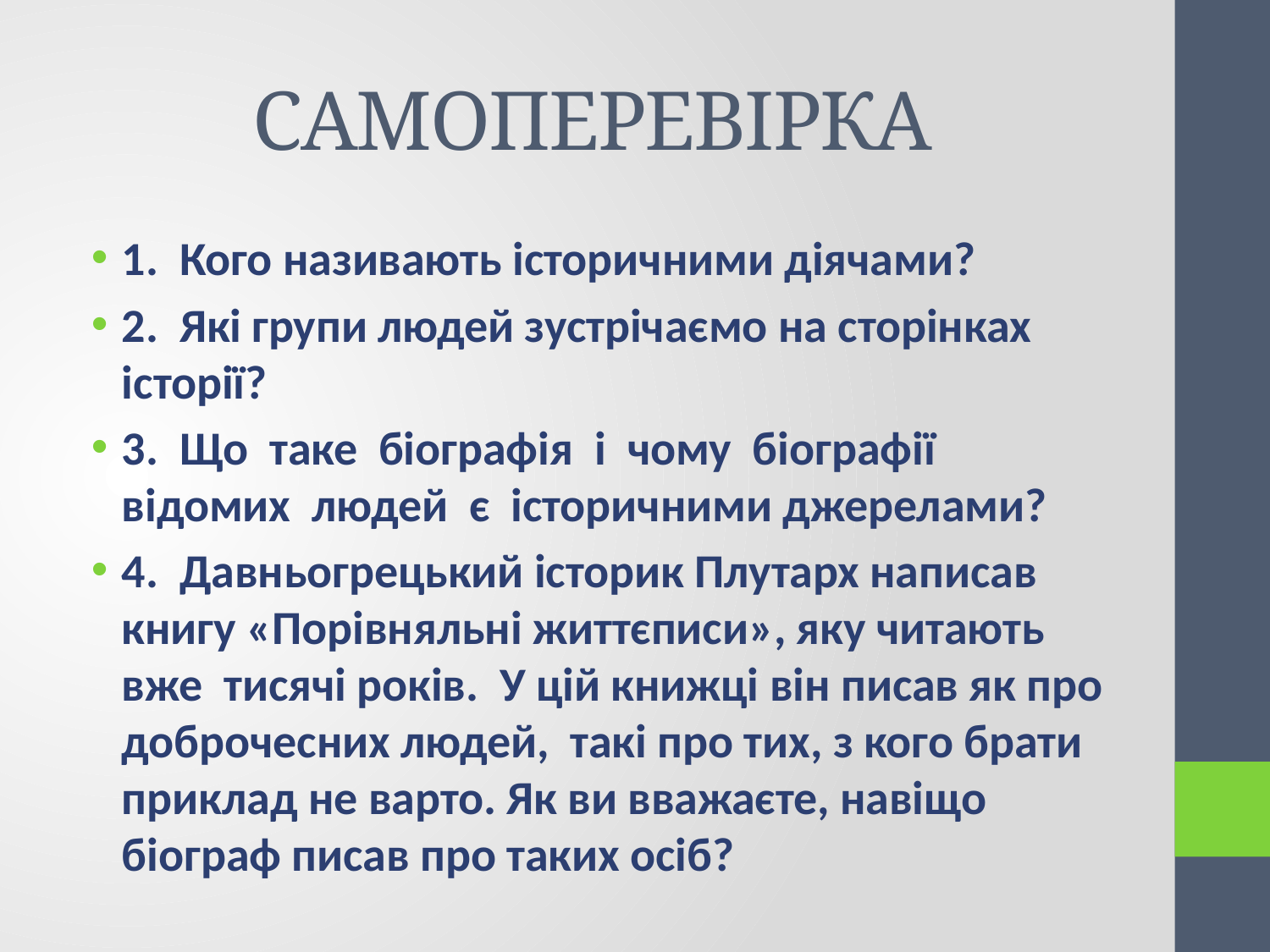

# САМОПЕРЕВІРКА
1.  Кого називають історичними діячами?
2.  Які групи людей зустрічаємо на сторінках історії?
3.  Що  таке  біографія  і  чому  біографії  відомих  людей  є  історичними джерелами?
4.  Давньогрецький історик Плутарх написав книгу «Порівняльні життєписи», яку читають вже  тисячі років.  У цій книжці він писав як про доброчесних людей,  такі про тих, з кого брати приклад не варто. Як ви вважаєте, навіщо біограф писав про таких осіб?